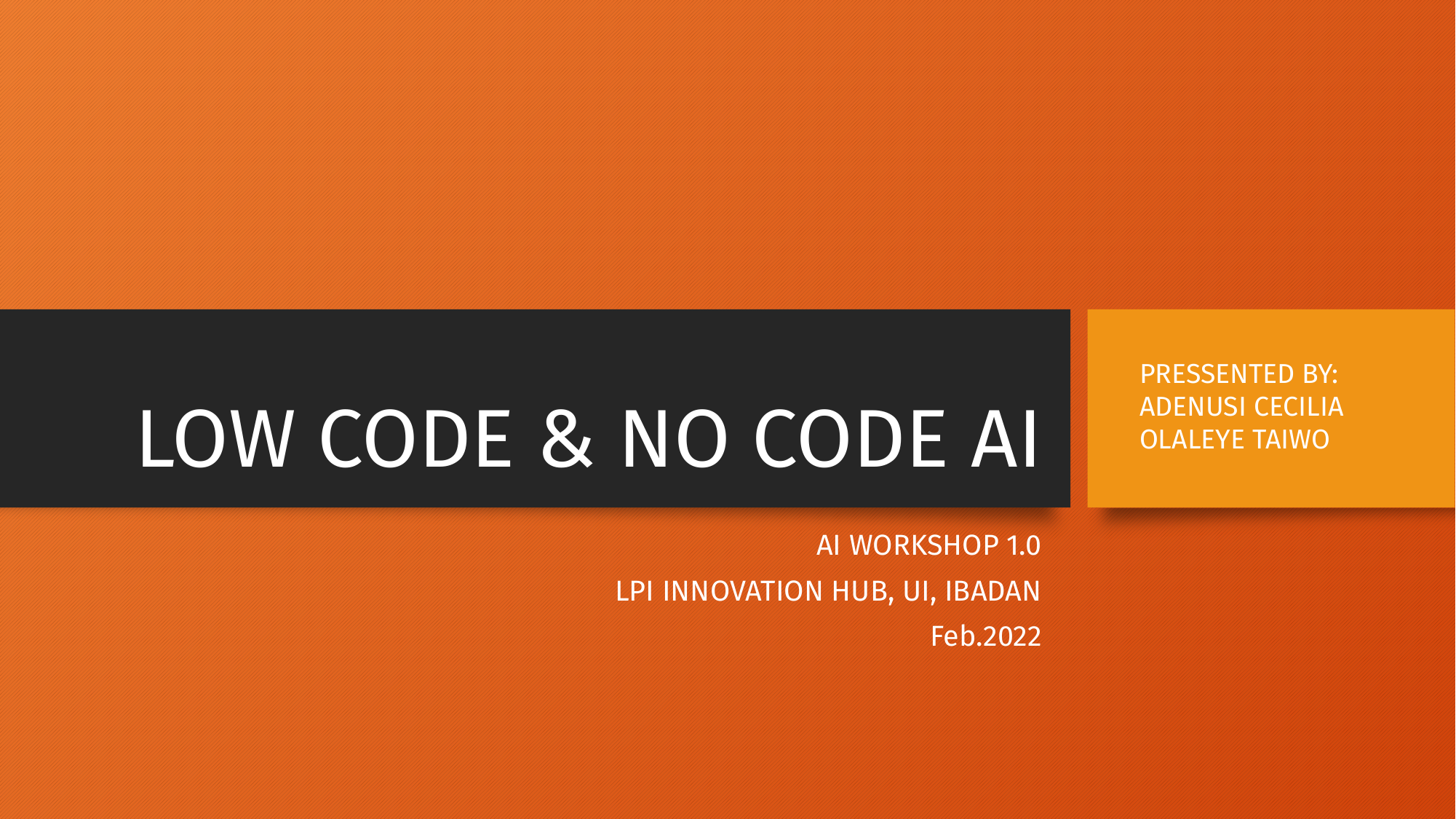

# LOW CODE & NO CODE AI
PRESSENTED BY:
ADENUSI CECILIA
OLALEYE TAIWO
AI WORKSHOP 1.0
LPI INNOVATION HUB, UI, IBADAN
Feb.2022